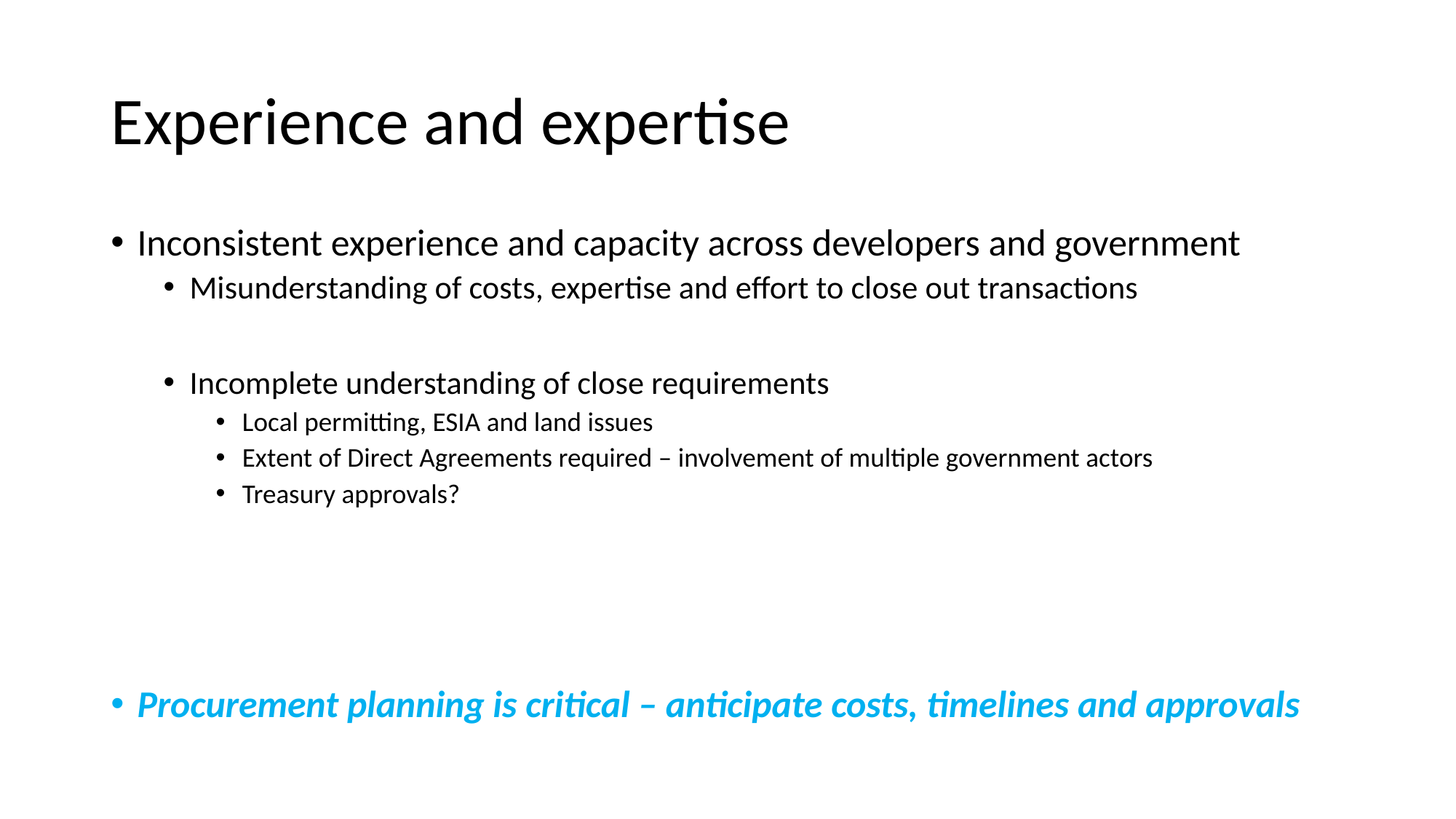

# Experience and expertise
Inconsistent experience and capacity across developers and government
Misunderstanding of costs, expertise and effort to close out transactions

Incomplete understanding of close requirements
Local permitting, ESIA and land issues
Extent of Direct Agreements required – involvement of multiple government actors
Treasury approvals?

Procurement planning is critical – anticipate costs, timelines and approvals